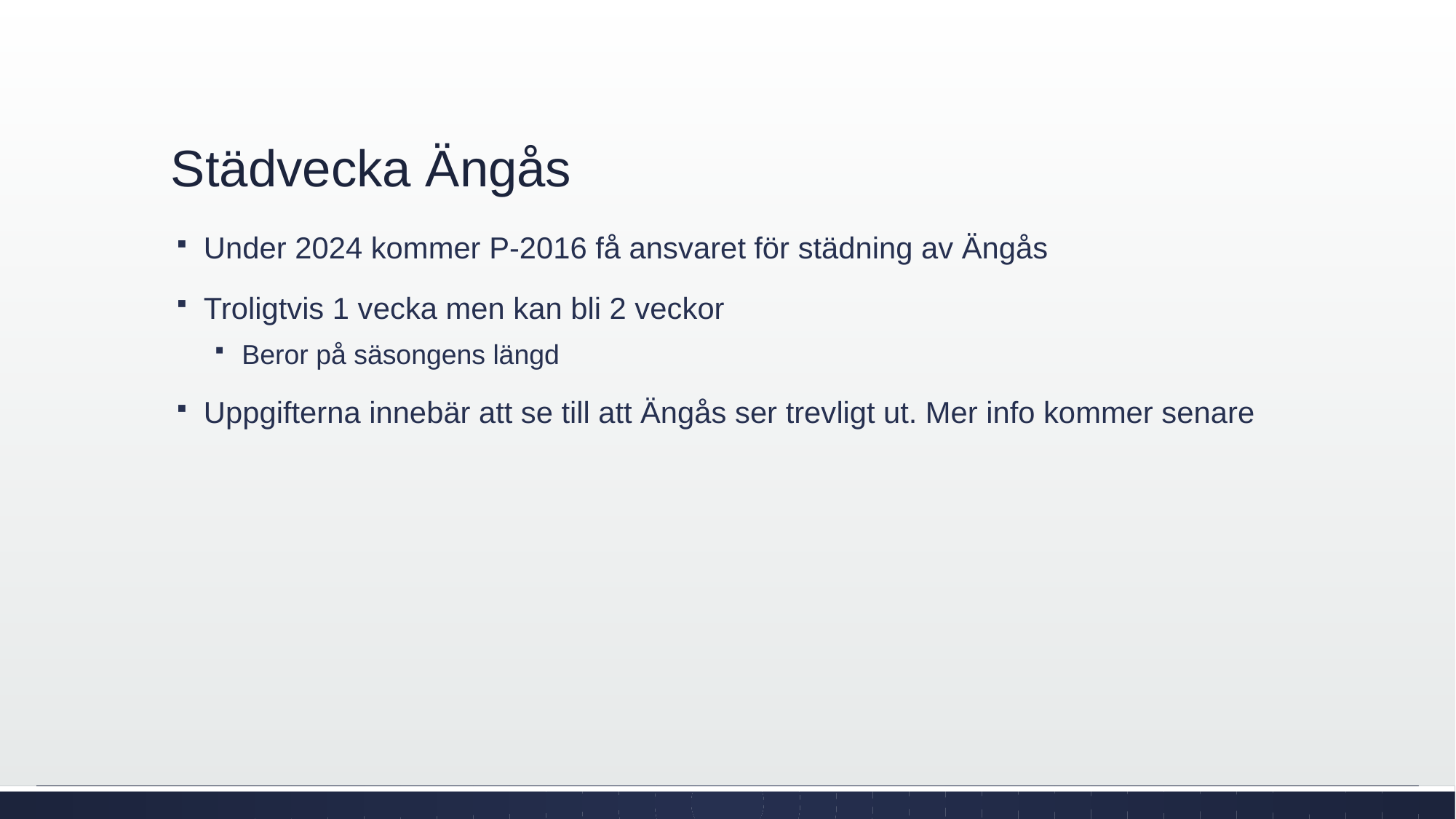

# Städvecka Ängås
Under 2024 kommer P-2016 få ansvaret för städning av Ängås
Troligtvis 1 vecka men kan bli 2 veckor
Beror på säsongens längd
Uppgifterna innebär att se till att Ängås ser trevligt ut. Mer info kommer senare